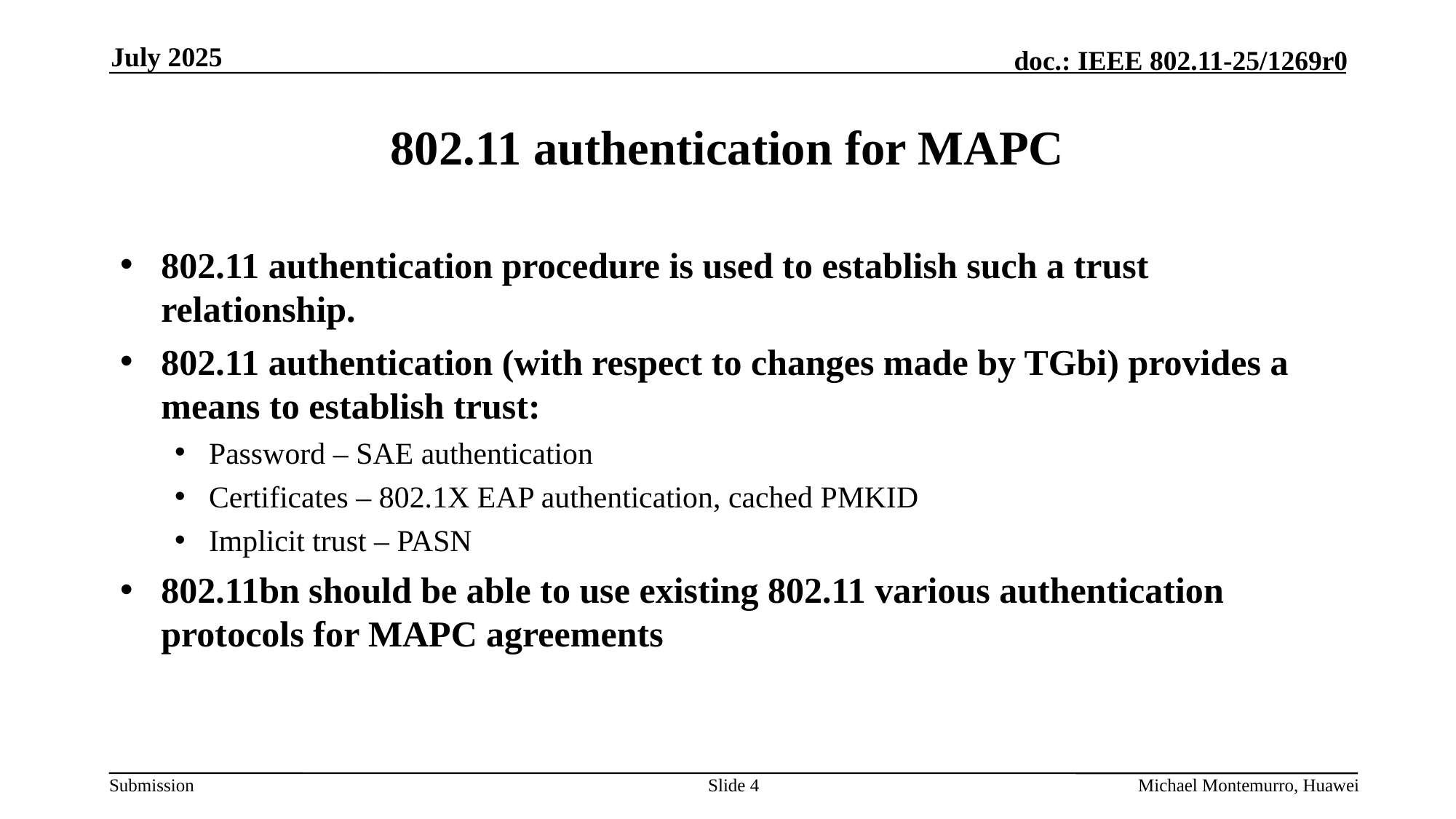

July 2025
# 802.11 authentication for MAPC
802.11 authentication procedure is used to establish such a trust relationship.
802.11 authentication (with respect to changes made by TGbi) provides a means to establish trust:
Password – SAE authentication
Certificates – 802.1X EAP authentication, cached PMKID
Implicit trust – PASN
802.11bn should be able to use existing 802.11 various authentication protocols for MAPC agreements

Slide 4
Michael Montemurro, Huawei